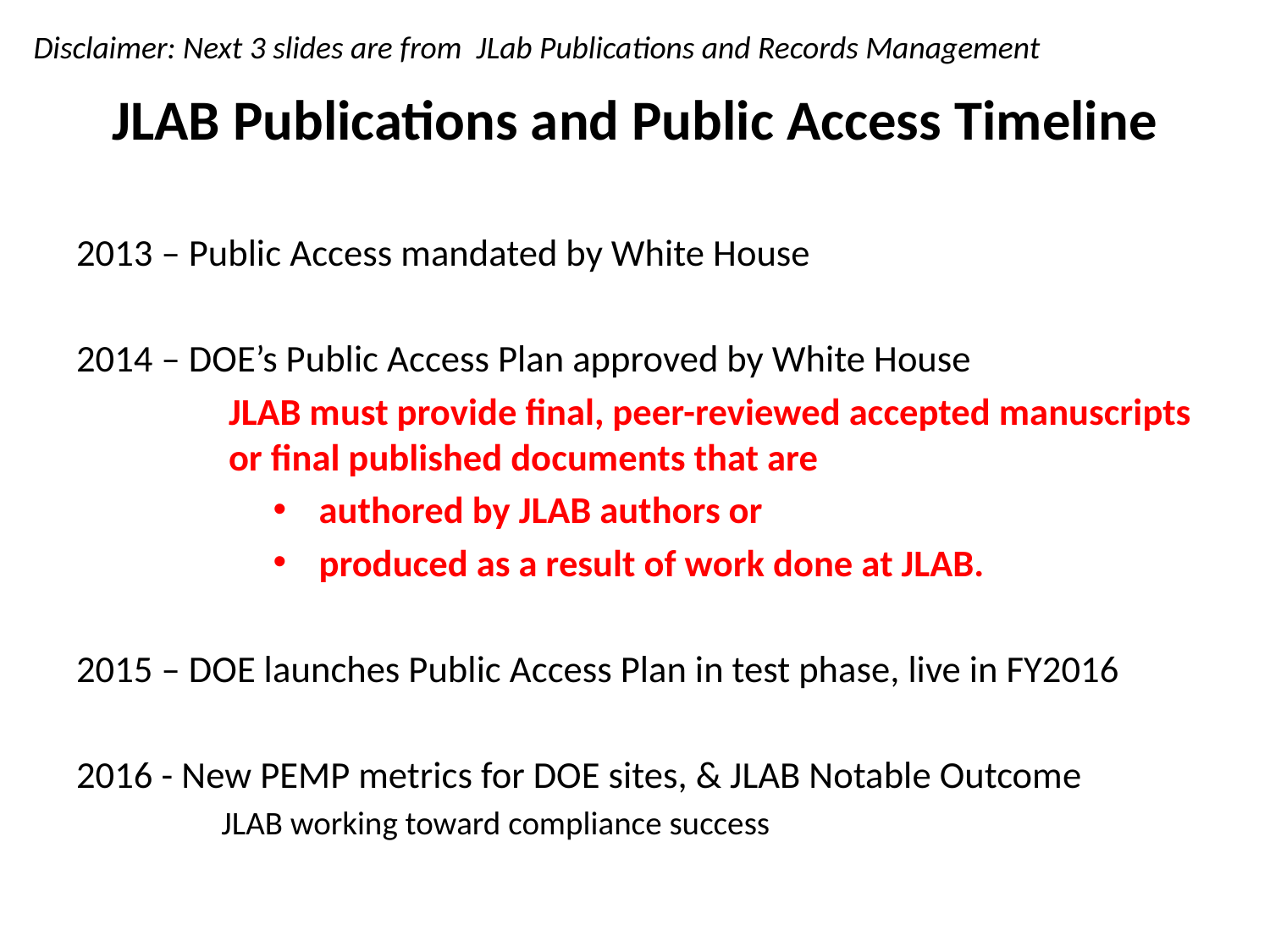

Disclaimer: Next 3 slides are from  JLab Publications and Records Management
# JLAB Publications and Public Access Timeline
2013 – Public Access mandated by White House

2014 – DOE’s Public Access Plan approved by White House
	JLAB must provide final, peer-reviewed accepted manuscripts or final published documents that are
	authored by JLAB authors or
	produced as a result of work done at JLAB.

2015 – DOE launches Public Access Plan in test phase, live in FY2016

2016 - New PEMP metrics for DOE sites, & JLAB Notable Outcome
JLAB working toward compliance success